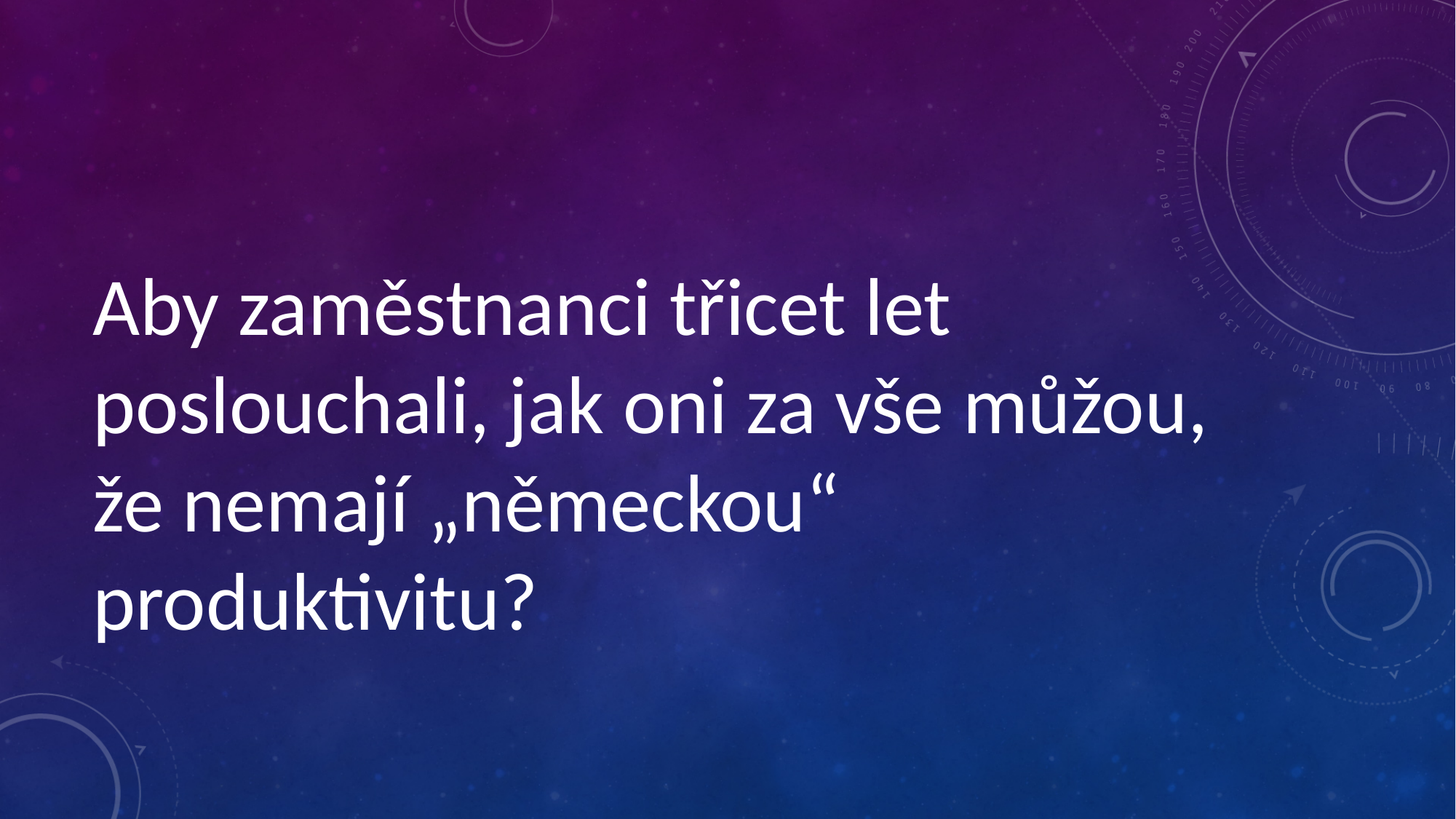

#
Aby zaměstnanci třicet let poslouchali, jak oni za vše můžou, že nemají „německou“ produktivitu?